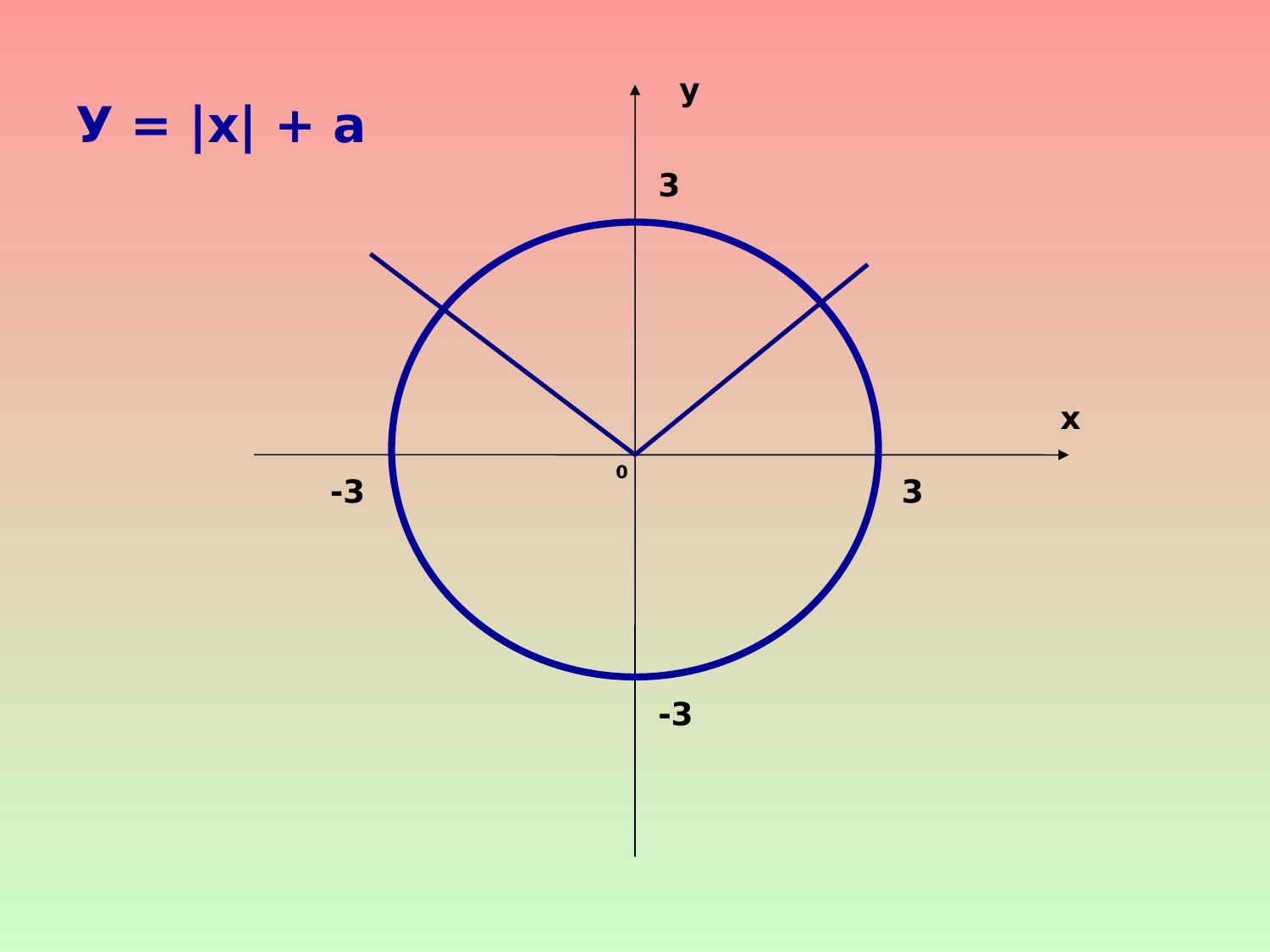

у

У = |х| + а
3

х
0
-3
3
-3